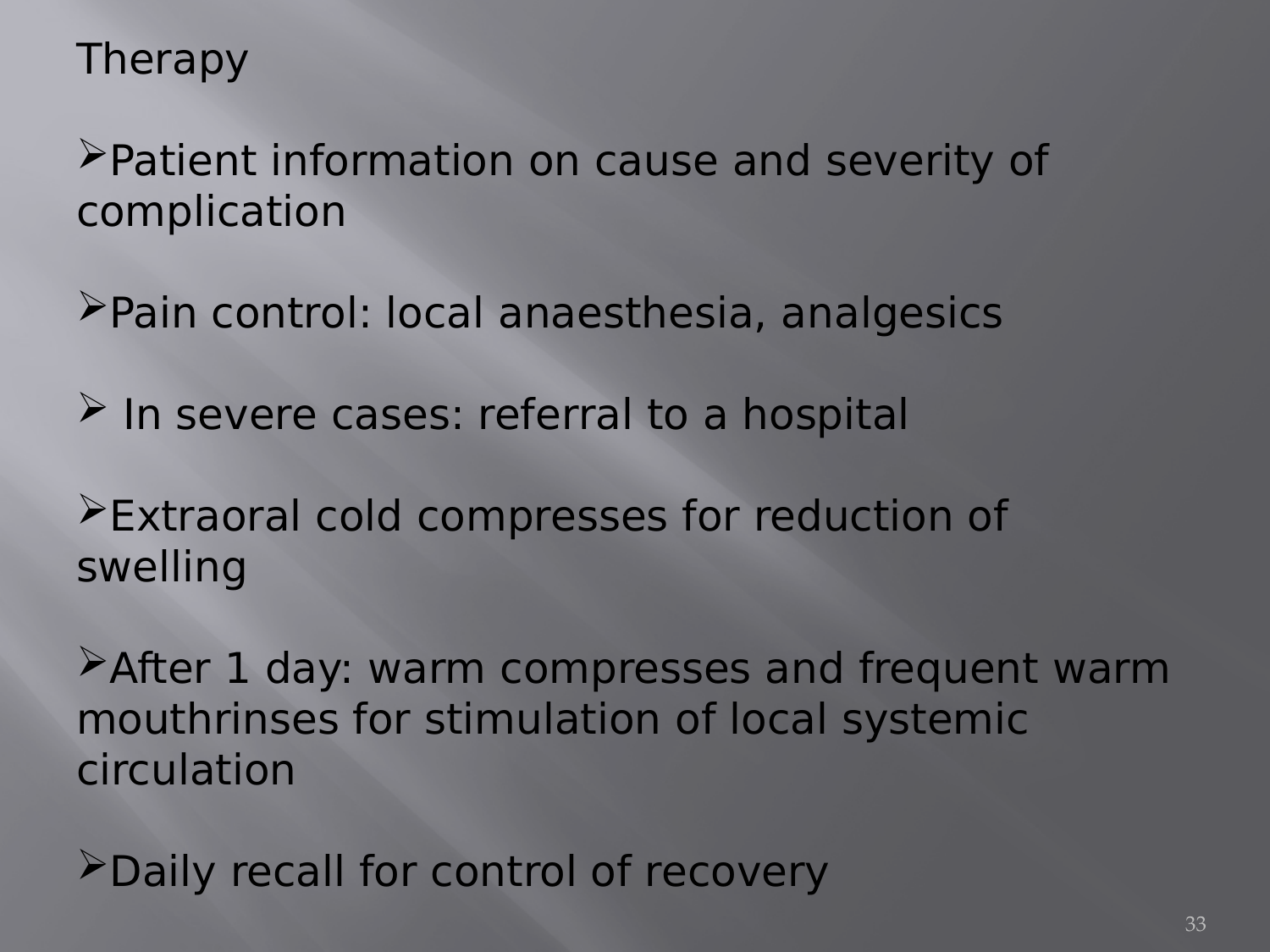

Therapy

Patient information on cause and severity of complication

Pain control: local anaesthesia, analgesics

 In severe cases: referral to a hospital

Extraoral cold compresses for reduction of swelling

After 1 day: warm compresses and frequent warm mouthrinses for stimulation of local systemic circulation

Daily recall for control of recovery
33